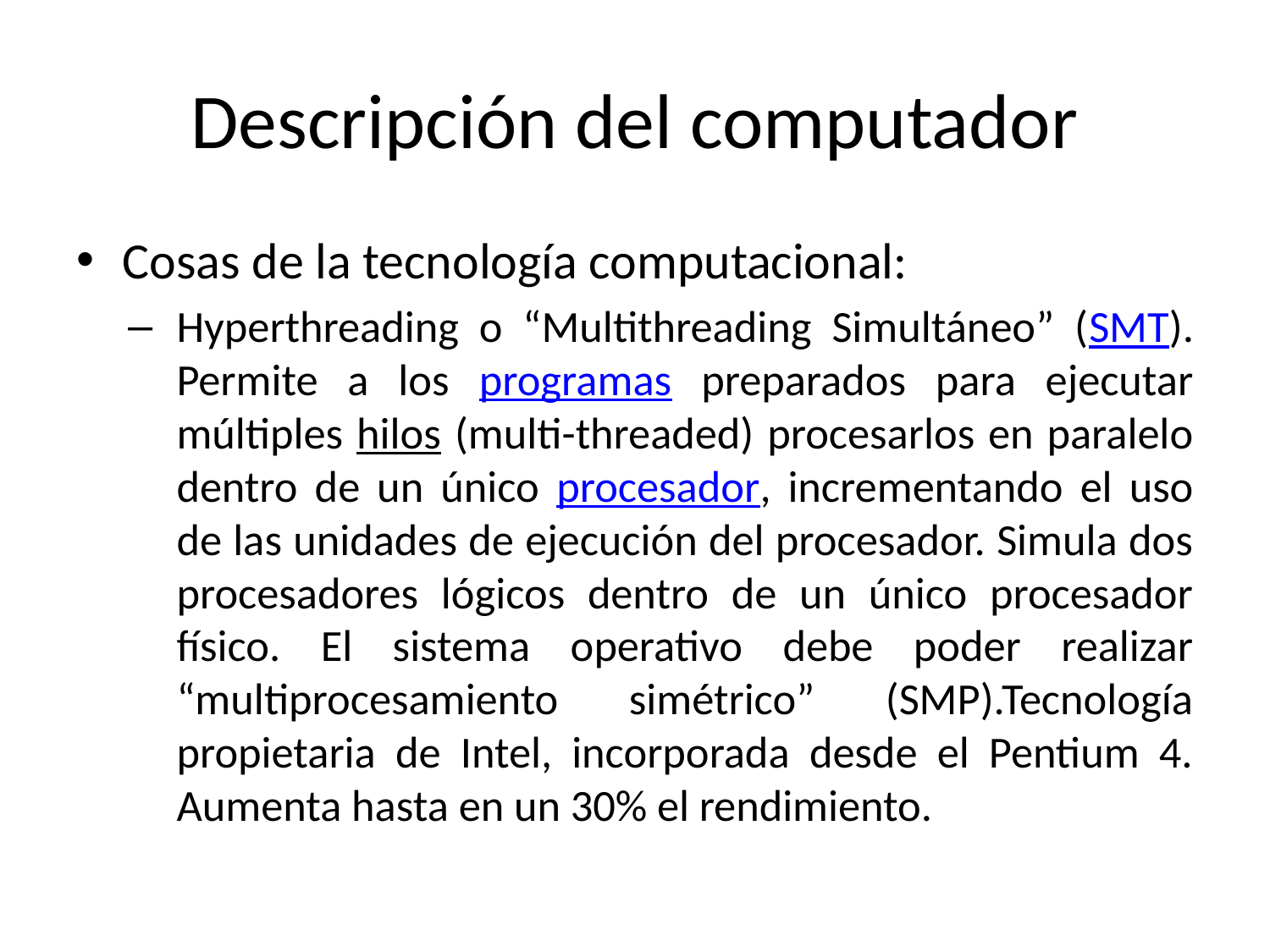

# Descripción del computador
Cosas de la tecnología computacional:
Hyperthreading o “Multithreading Simultáneo” (SMT). Permite a los programas preparados para ejecutar múltiples hilos (multi-threaded) procesarlos en paralelo dentro de un único procesador, incrementando el uso de las unidades de ejecución del procesador. Simula dos procesadores lógicos dentro de un único procesador físico. El sistema operativo debe poder realizar “multiprocesamiento simétrico” (SMP).Tecnología propietaria de Intel, incorporada desde el Pentium 4. Aumenta hasta en un 30% el rendimiento.